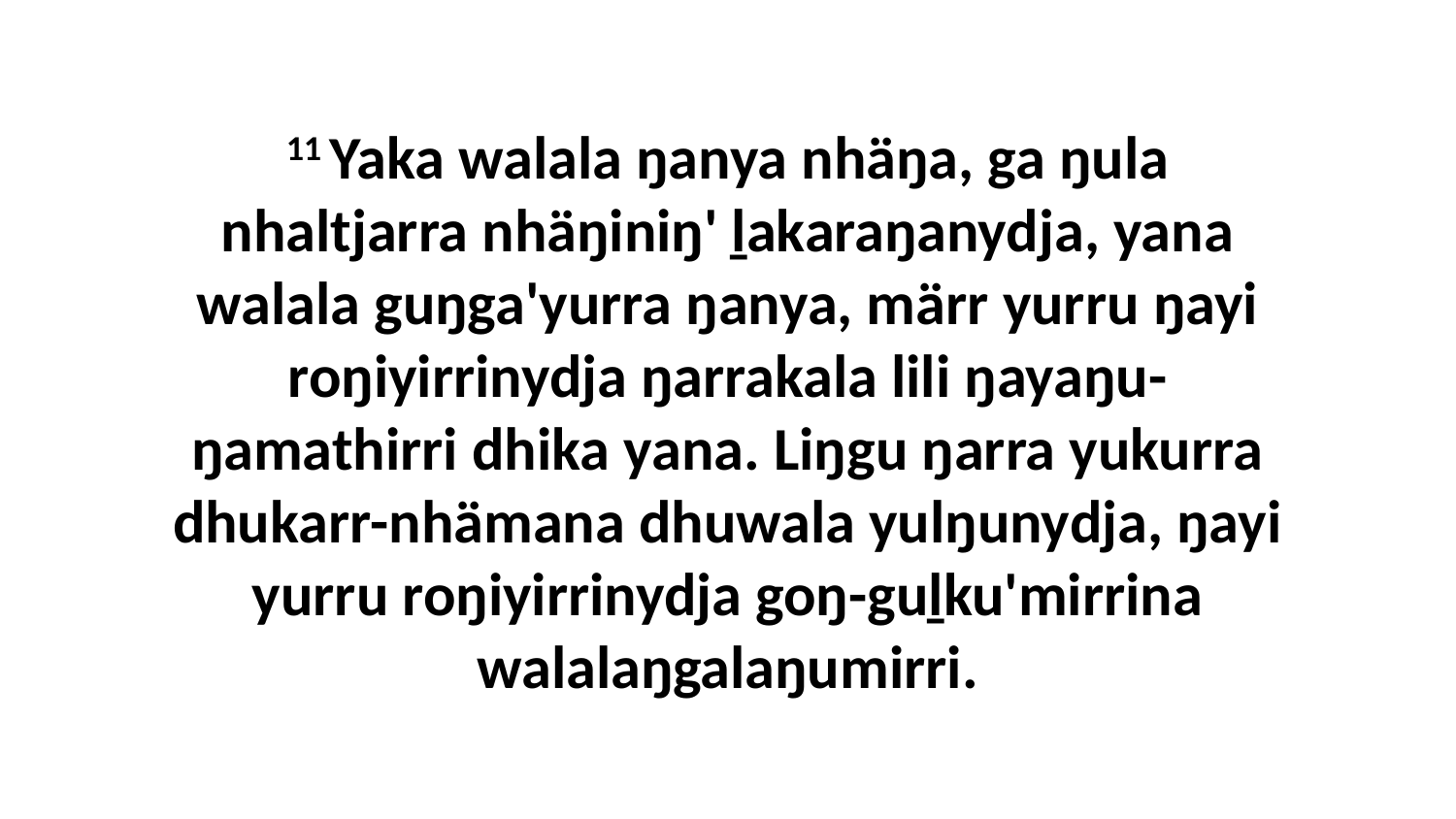

11 Yaka walala ŋanya nhäŋa, ga ŋula nhaltjarra nhäŋiniŋ' ḻakaraŋanydja, yana walala guŋga'yurra ŋanya, märr yurru ŋayi roŋiyirrinydja ŋarrakala lili ŋayaŋu-ŋamathirri dhika yana. Liŋgu ŋarra yukurra dhukarr-nhämana dhuwala yulŋunydja, ŋayi yurru roŋiyirrinydja goŋ-guḻku'mirrina walalaŋgalaŋumirri.